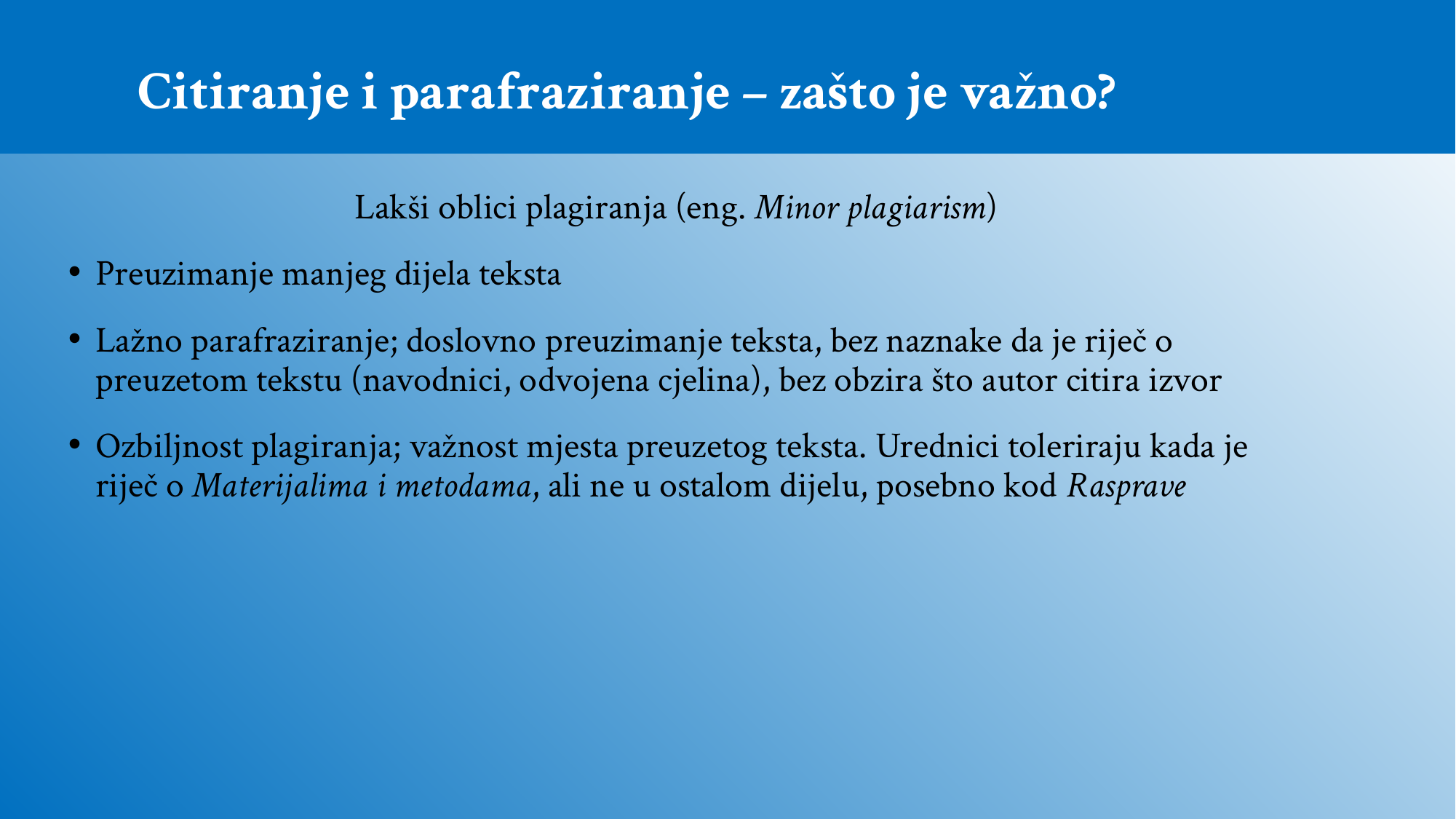

# Citiranje i parafraziranje – zašto je važno?
Lakši oblici plagiranja (eng. Minor plagiarism)
Preuzimanje manjeg dijela teksta
Lažno parafraziranje; doslovno preuzimanje teksta, bez naznake da je riječ o preuzetom tekstu (navodnici, odvojena cjelina), bez obzira što autor citira izvor
Ozbiljnost plagiranja; važnost mjesta preuzetog teksta. Urednici toleriraju kada je riječ o Materijalima i metodama, ali ne u ostalom dijelu, posebno kod Rasprave